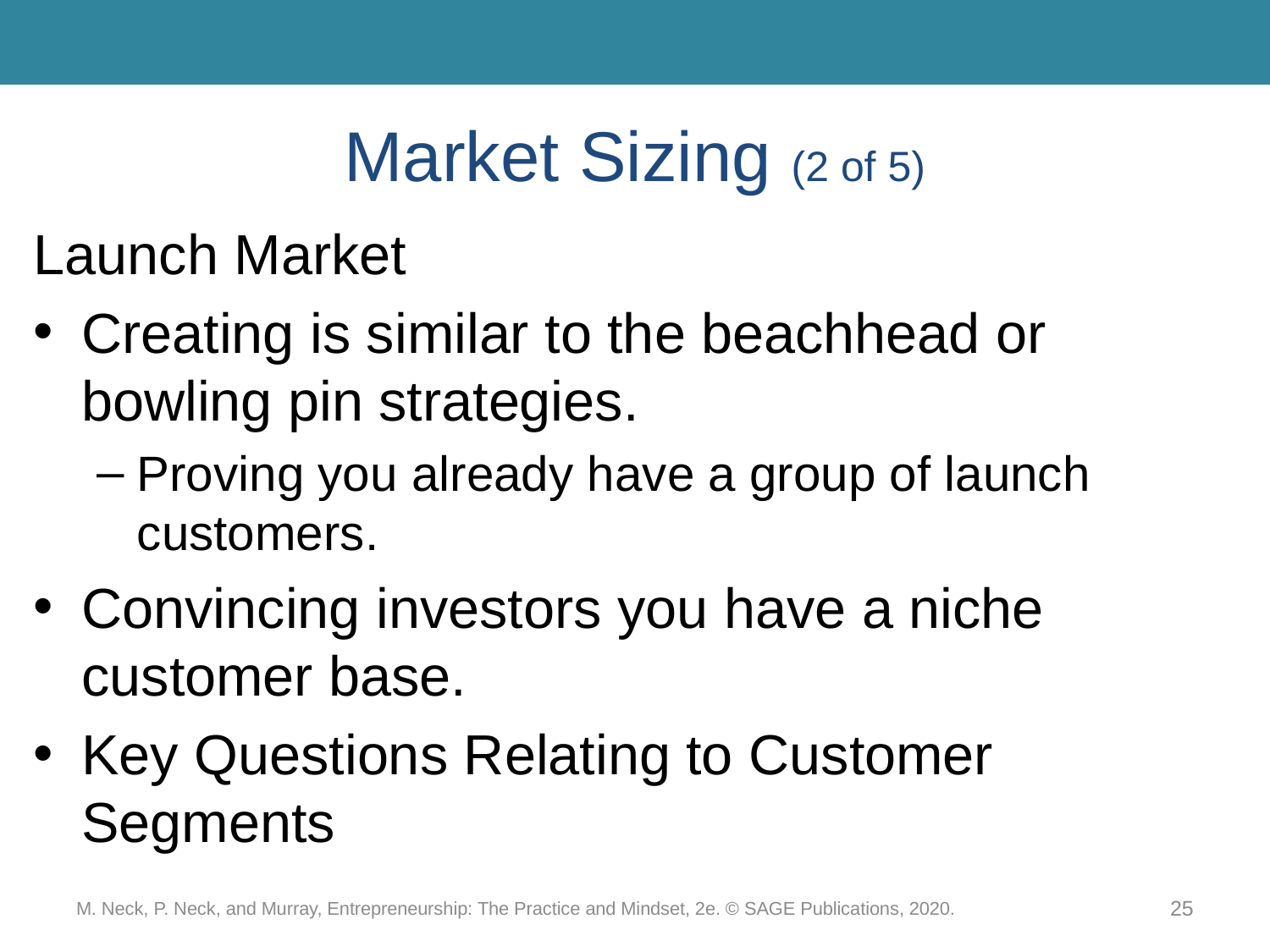

# Market Sizing (2 of 5)
Launch Market
Creating is similar to the beachhead or bowling pin strategies.
Proving you already have a group of launch customers.
Convincing investors you have a niche customer base.
Key Questions Relating to Customer Segments

M. Neck, P. Neck, and Murray, Entrepreneurship: The Practice and Mindset, 2e. © SAGE Publications, 2020.
25